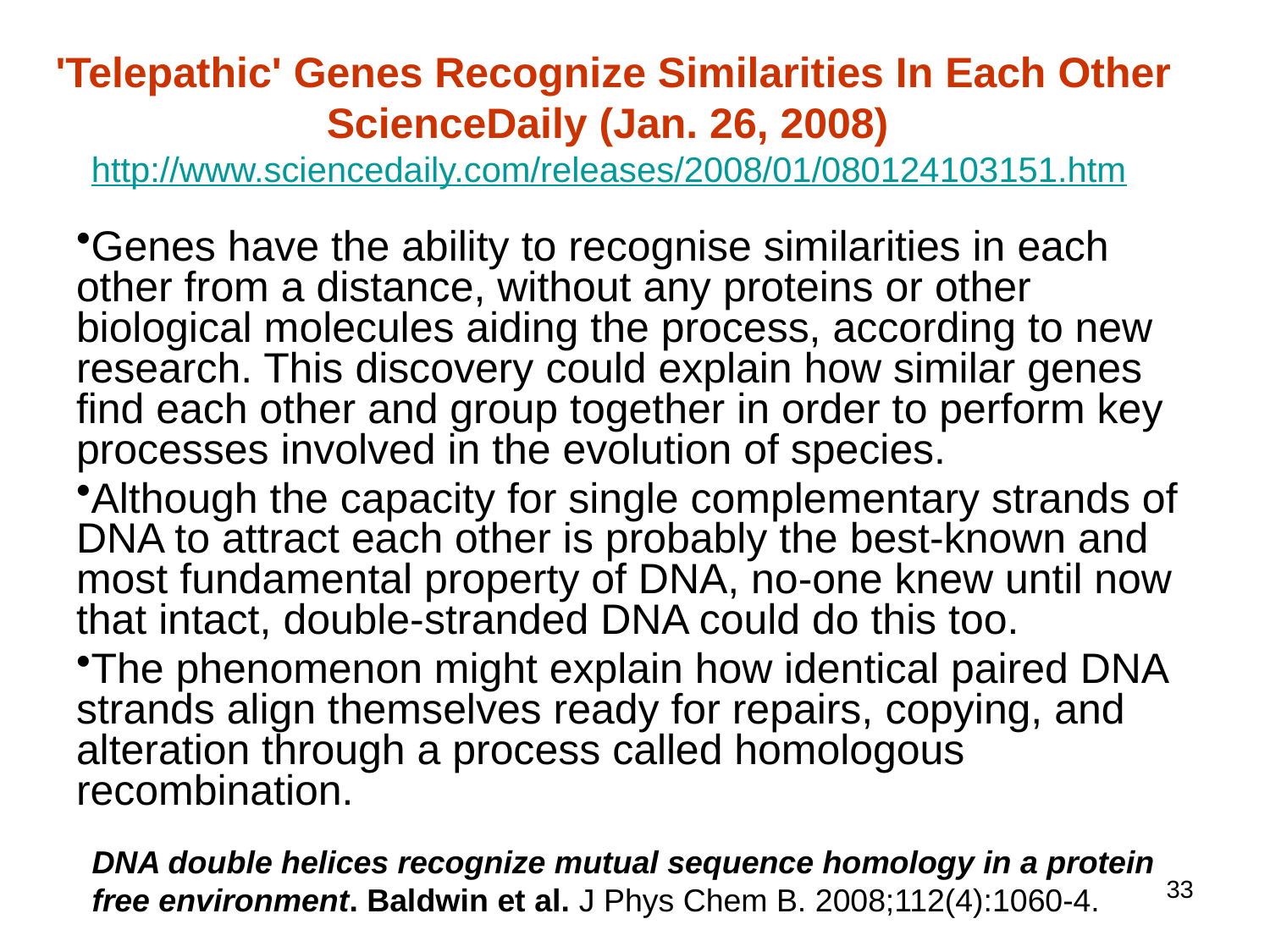

# 'Telepathic' Genes Recognize Similarities In Each Other ScienceDaily (Jan. 26, 2008) http://www.sciencedaily.com/releases/2008/01/080124103151.htm
Genes have the ability to recognise similarities in each other from a distance, without any proteins or other biological molecules aiding the process, according to new research. This discovery could explain how similar genes find each other and group together in order to perform key processes involved in the evolution of species.
Although the capacity for single complementary strands of DNA to attract each other is probably the best-known and most fundamental property of DNA, no-one knew until now that intact, double-stranded DNA could do this too.
The phenomenon might explain how identical paired DNA strands align themselves ready for repairs, copying, and alteration through a process called homologous recombination.

DNA double helices recognize mutual sequence homology in a protein free environment. Baldwin et al. J Phys Chem B. 2008;112(4):1060-4.
33